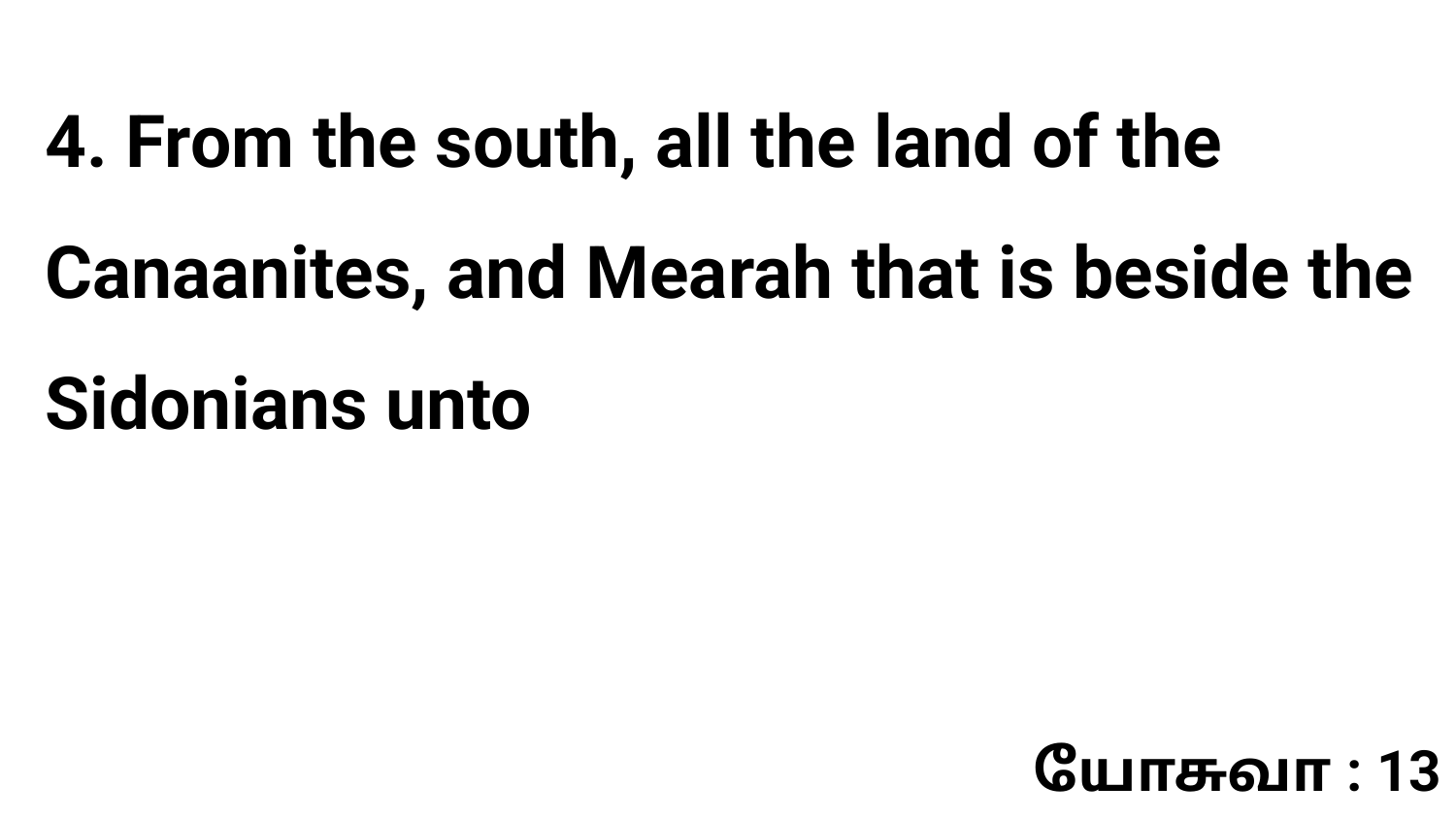

4. From the south, all the land of the Canaanites, and Mearah that is beside the Sidonians unto
யோசுவா : 13